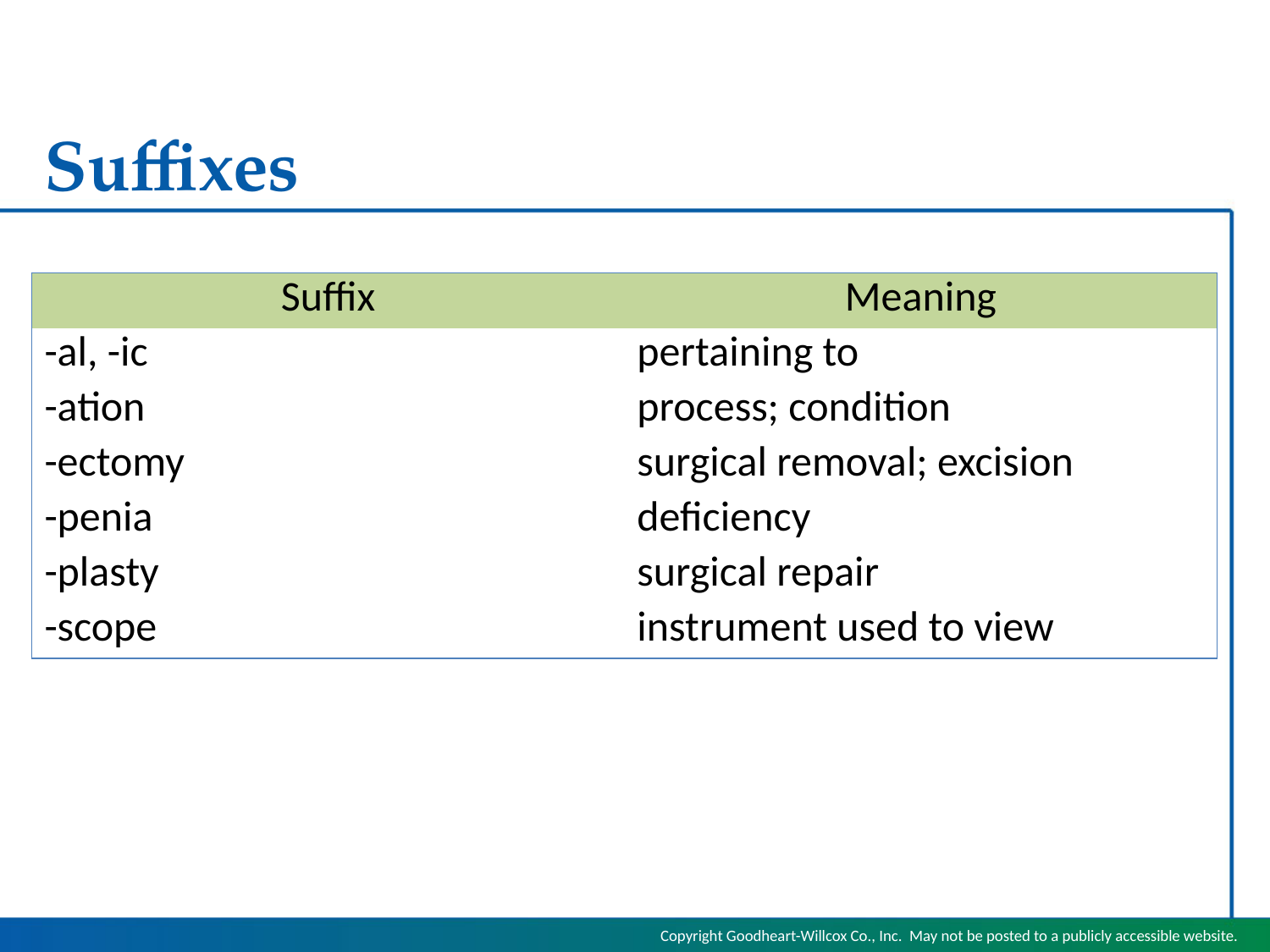

# Suffixes
| Suffix | Meaning |
| --- | --- |
| -al, -ic | pertaining to |
| -ation | process; condition |
| -ectomy | surgical removal; excision |
| -penia | deficiency |
| -plasty | surgical repair |
| -scope | instrument used to view |